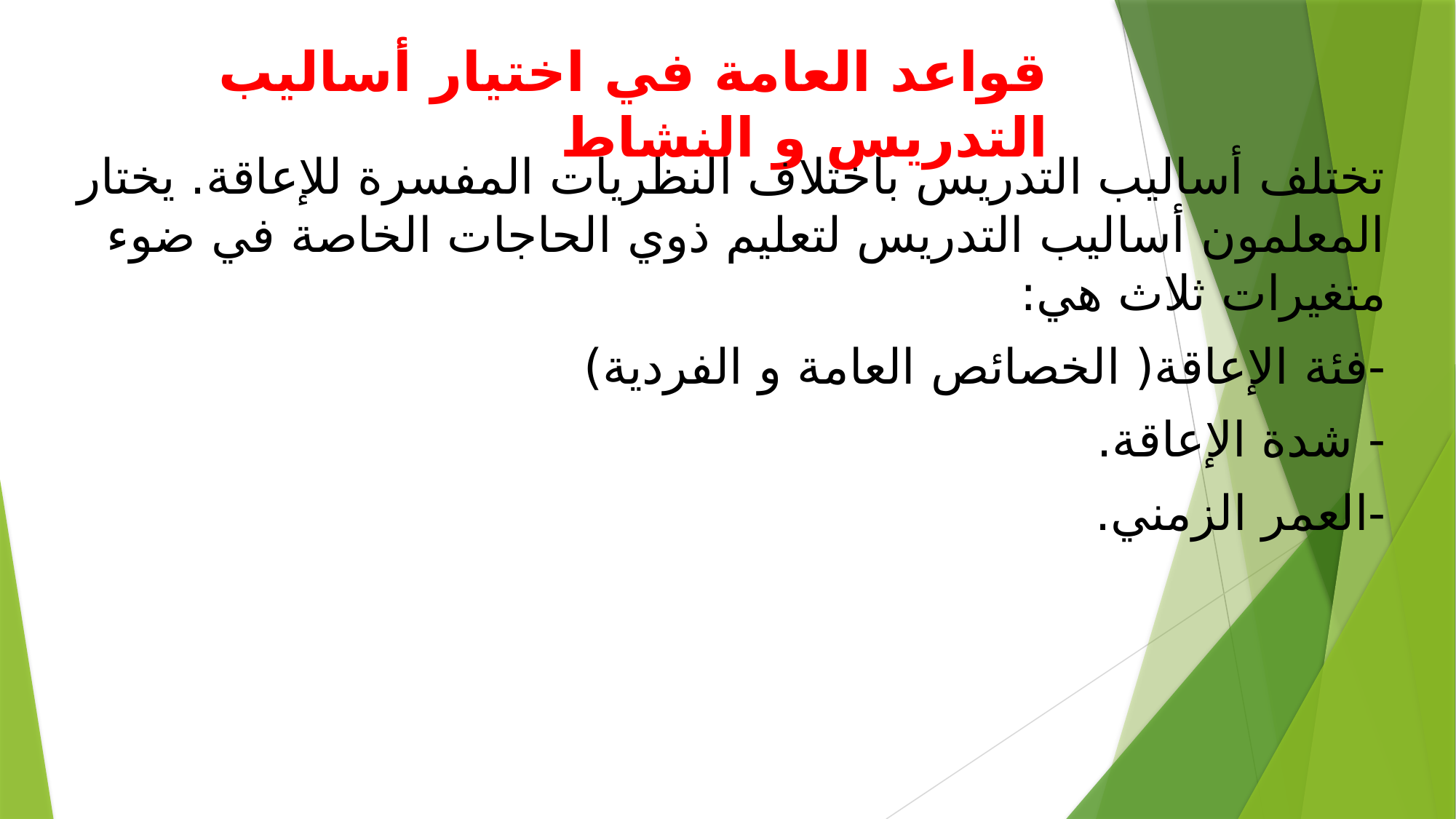

# قواعد العامة في اختيار أساليب التدريس و النشاط
تختلف أساليب التدريس باختلاف النظريات المفسرة للإعاقة. یختار المعلمون أساليب التدريس لتعليم ذوي الحاجات الخاصة في ضوء متغيرات ثلاث هي:
-فئة الإعاقة( الخصائص العامة و الفردية)
- شدة الإعاقة.
-العمر الزمني.